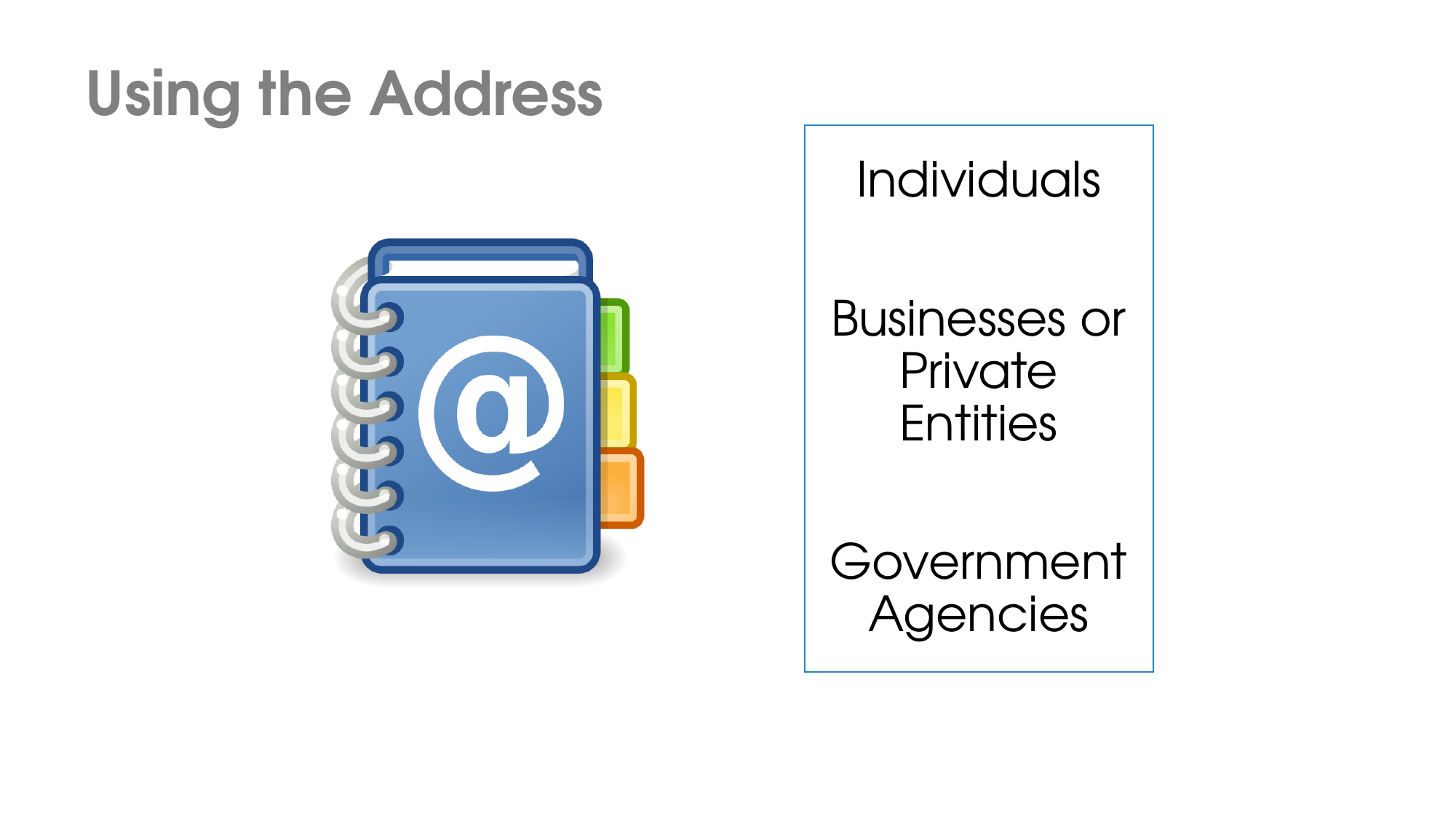

# Using the Address
Individuals

Businesses or Private Entities

Government Agencies